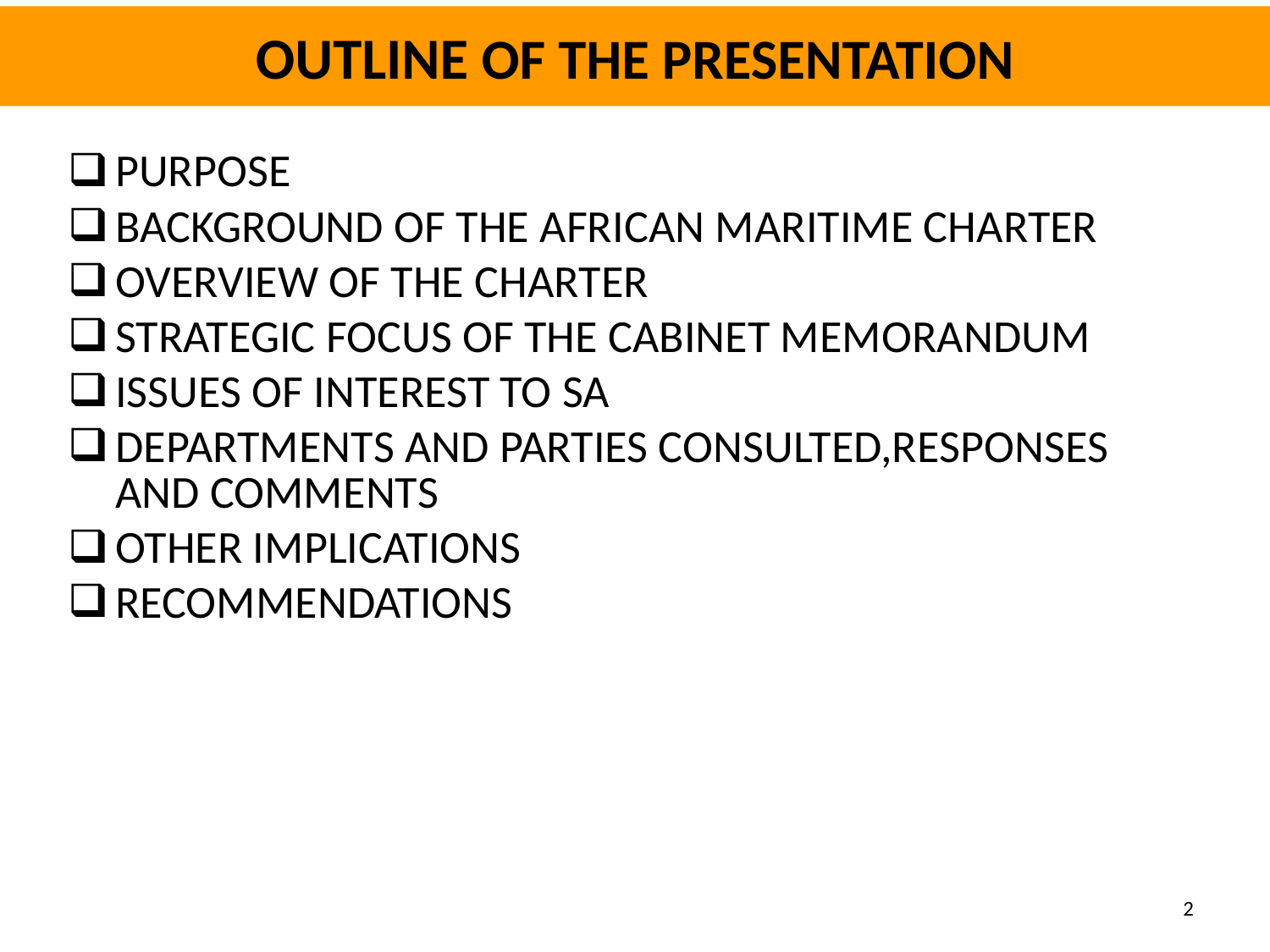

OUTLINE OF THE PRESENTATION
#
PURPOSE
BACKGROUND OF THE AFRICAN MARITIME CHARTER
OVERVIEW OF THE CHARTER
STRATEGIC FOCUS OF THE CABINET MEMORANDUM
ISSUES OF INTEREST TO SA
DEPARTMENTS AND PARTIES CONSULTED,RESPONSES AND COMMENTS
OTHER IMPLICATIONS
RECOMMENDATIONS

2